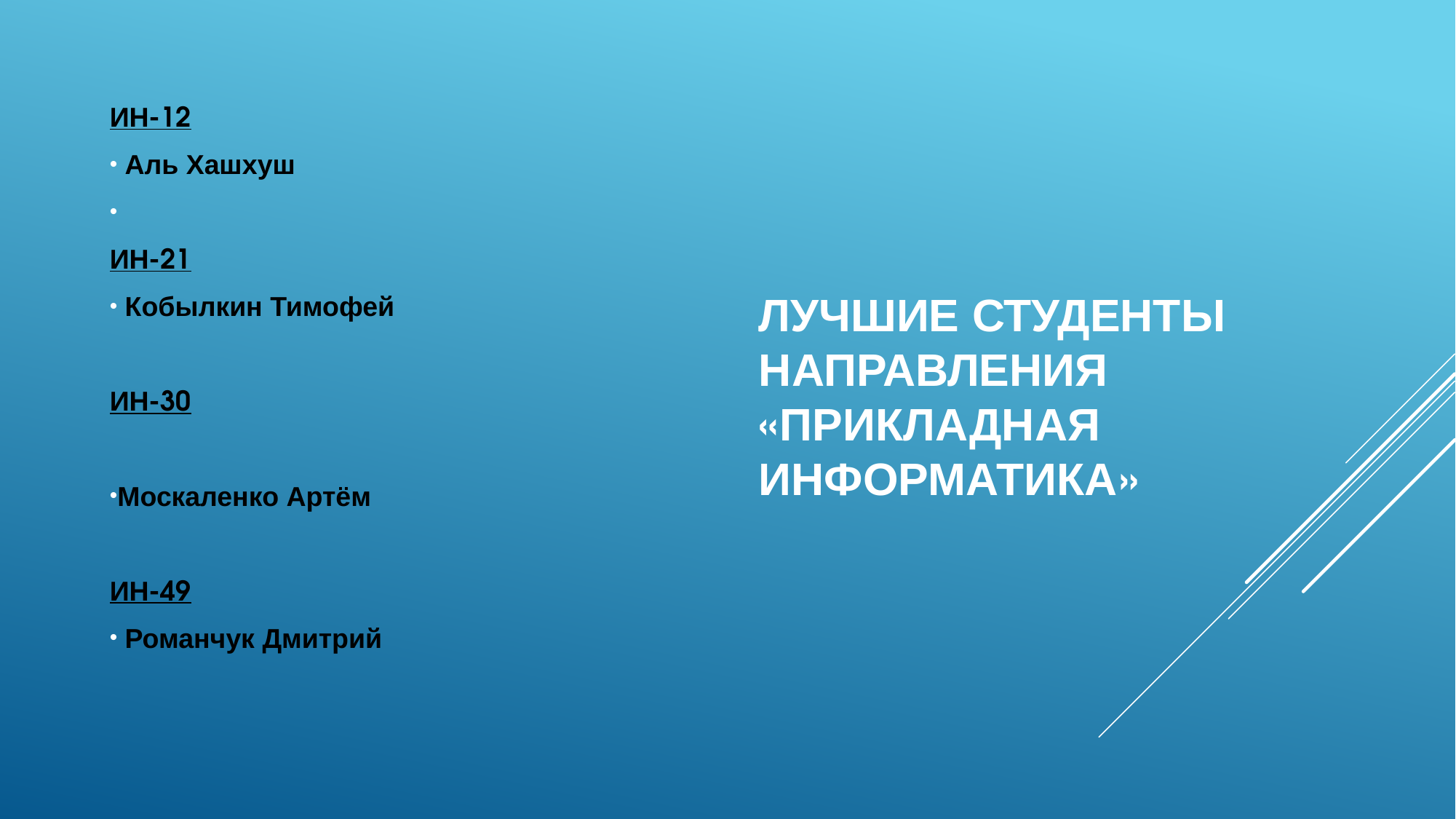

# Лучшие студенты направления «Прикладная информатика»
ИН-12
 Аль Хашхуш

ИН-21
 Кобылкин Тимофей

ИН-30

Москаленко Артём

ИН-49
 Романчук Дмитрий